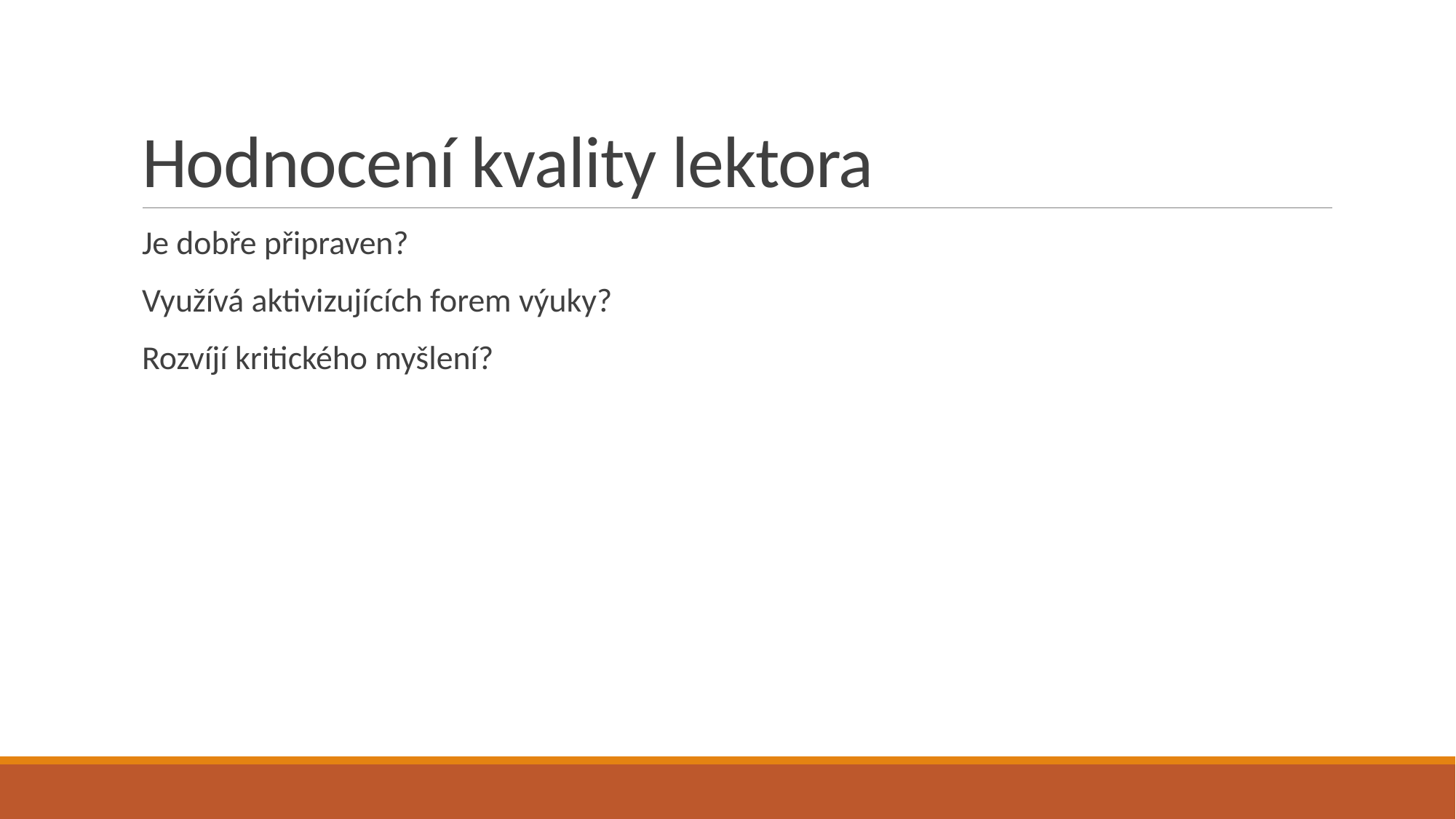

# Hodnocení kvality lektora
Je dobře připraven?
Využívá aktivizujících forem výuky?
Rozvíjí kritického myšlení?